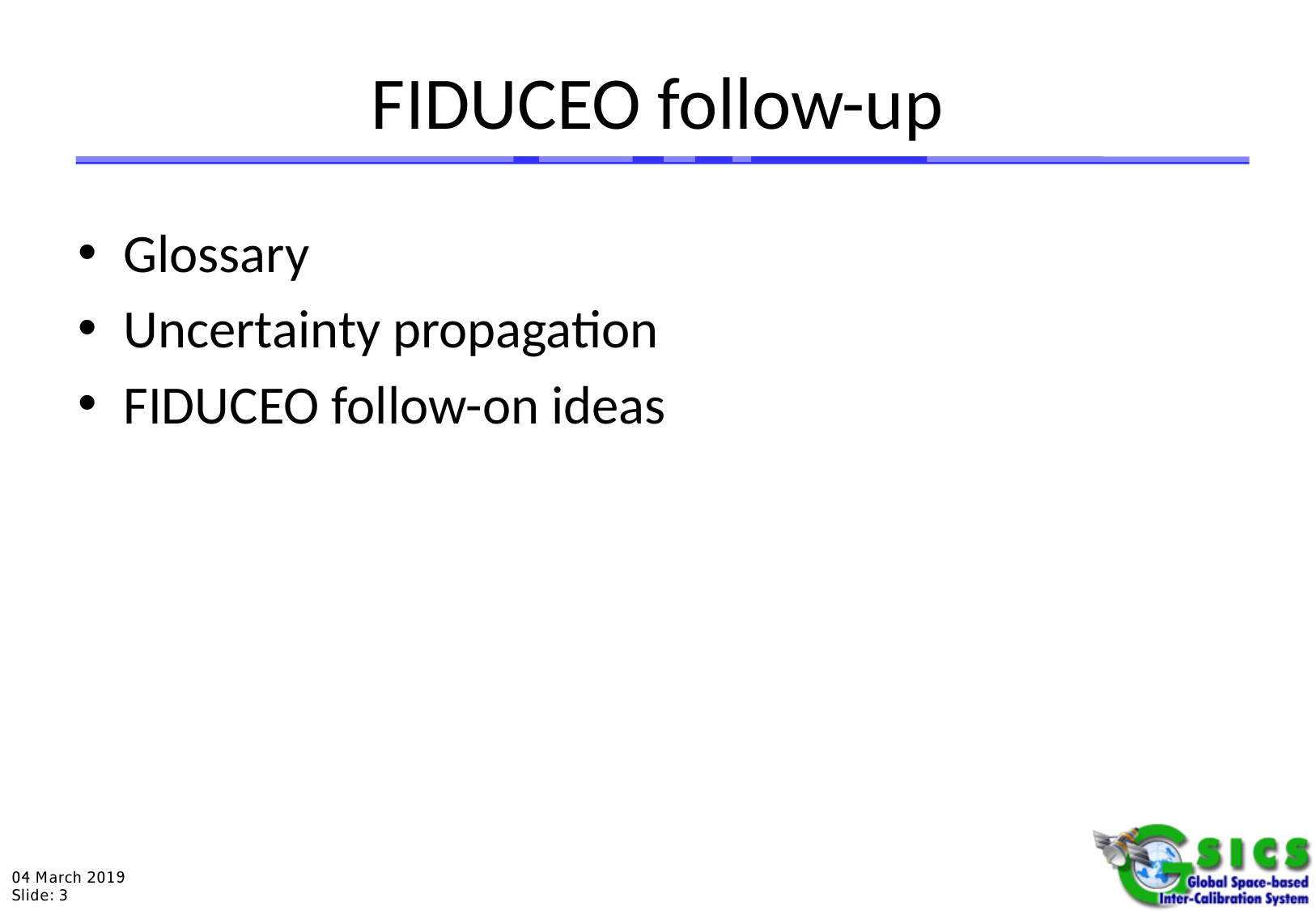

# FIDUCEO follow-up
Glossary
Uncertainty propagation
FIDUCEO follow-on ideas